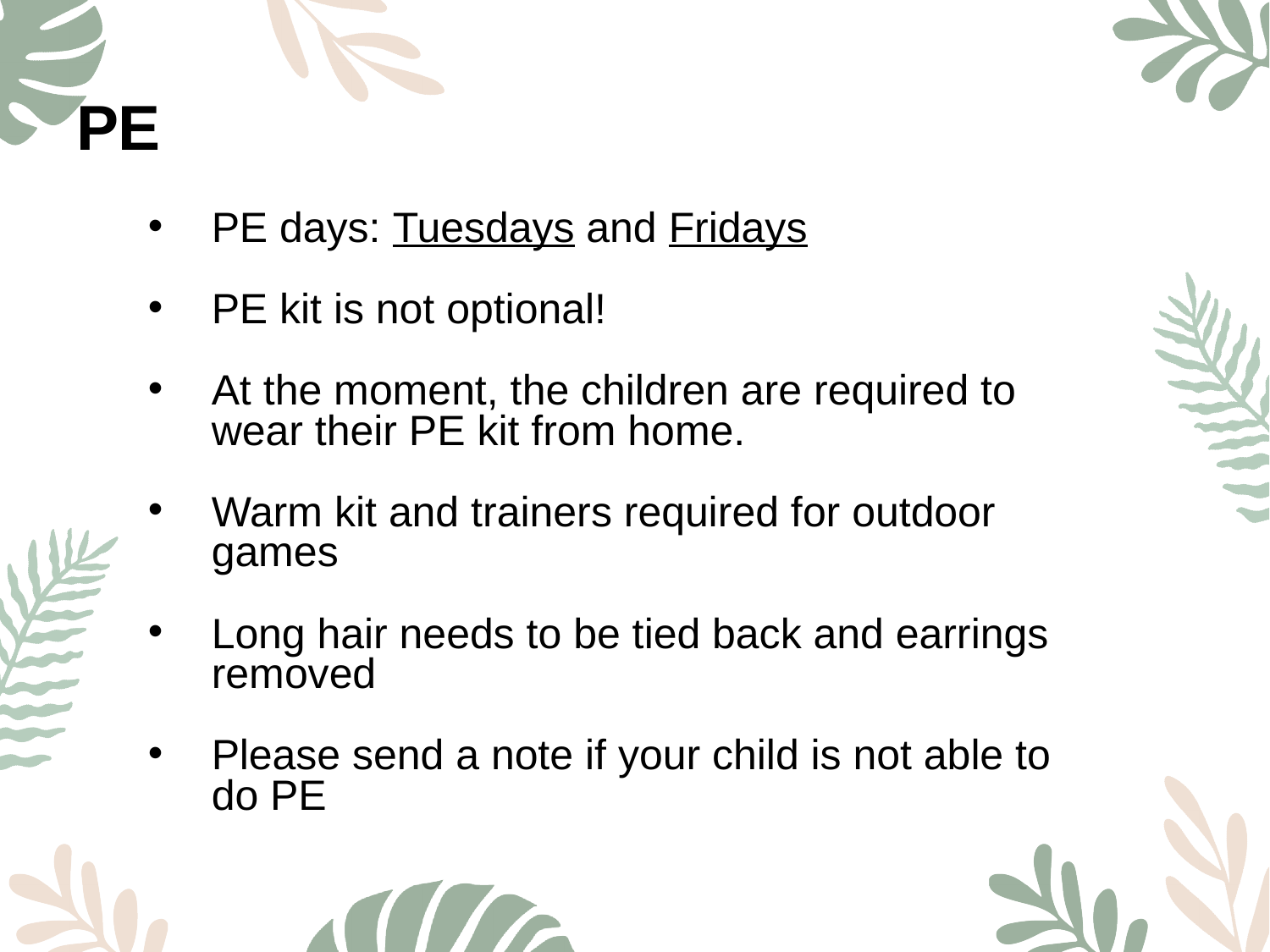

# PE
PE days: Tuesdays and Fridays

PE kit is not optional!

At the moment, the children are required to wear their PE kit from home.

Warm kit and trainers required for outdoor games

Long hair needs to be tied back and earrings removed

Please send a note if your child is not able to do PE